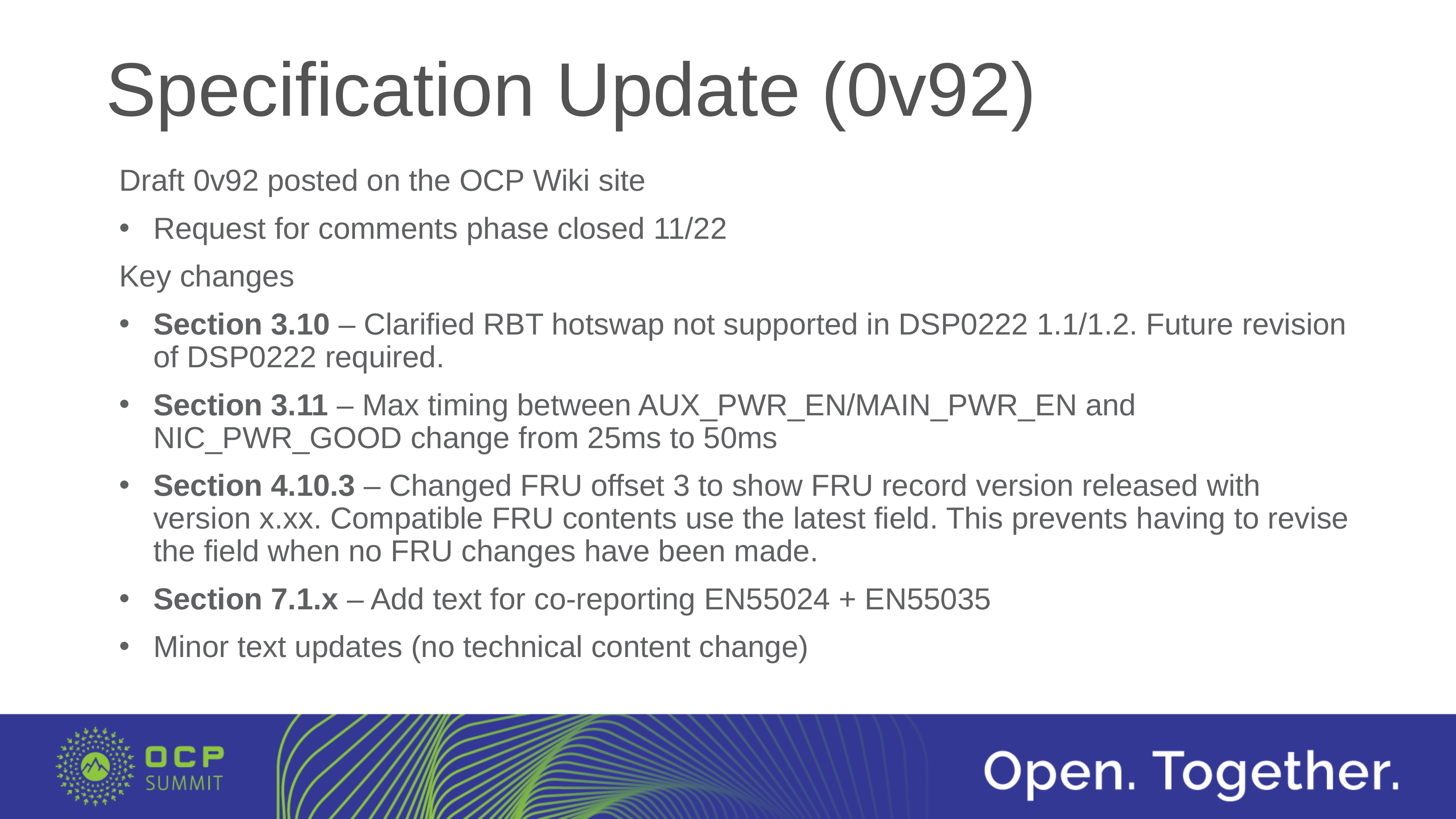

# Specification Update (0v92)
Draft 0v92 posted on the OCP Wiki site
Request for comments phase closed 11/22
Key changes
Section 3.10 – Clarified RBT hotswap not supported in DSP0222 1.1/1.2. Future revision of DSP0222 required.
Section 3.11 – Max timing between AUX_PWR_EN/MAIN_PWR_EN and NIC_PWR_GOOD change from 25ms to 50ms
Section 4.10.3 – Changed FRU offset 3 to show FRU record version released with version x.xx. Compatible FRU contents use the latest field. This prevents having to revise the field when no FRU changes have been made.
Section 7.1.x – Add text for co-reporting EN55024 + EN55035
Minor text updates (no technical content change)